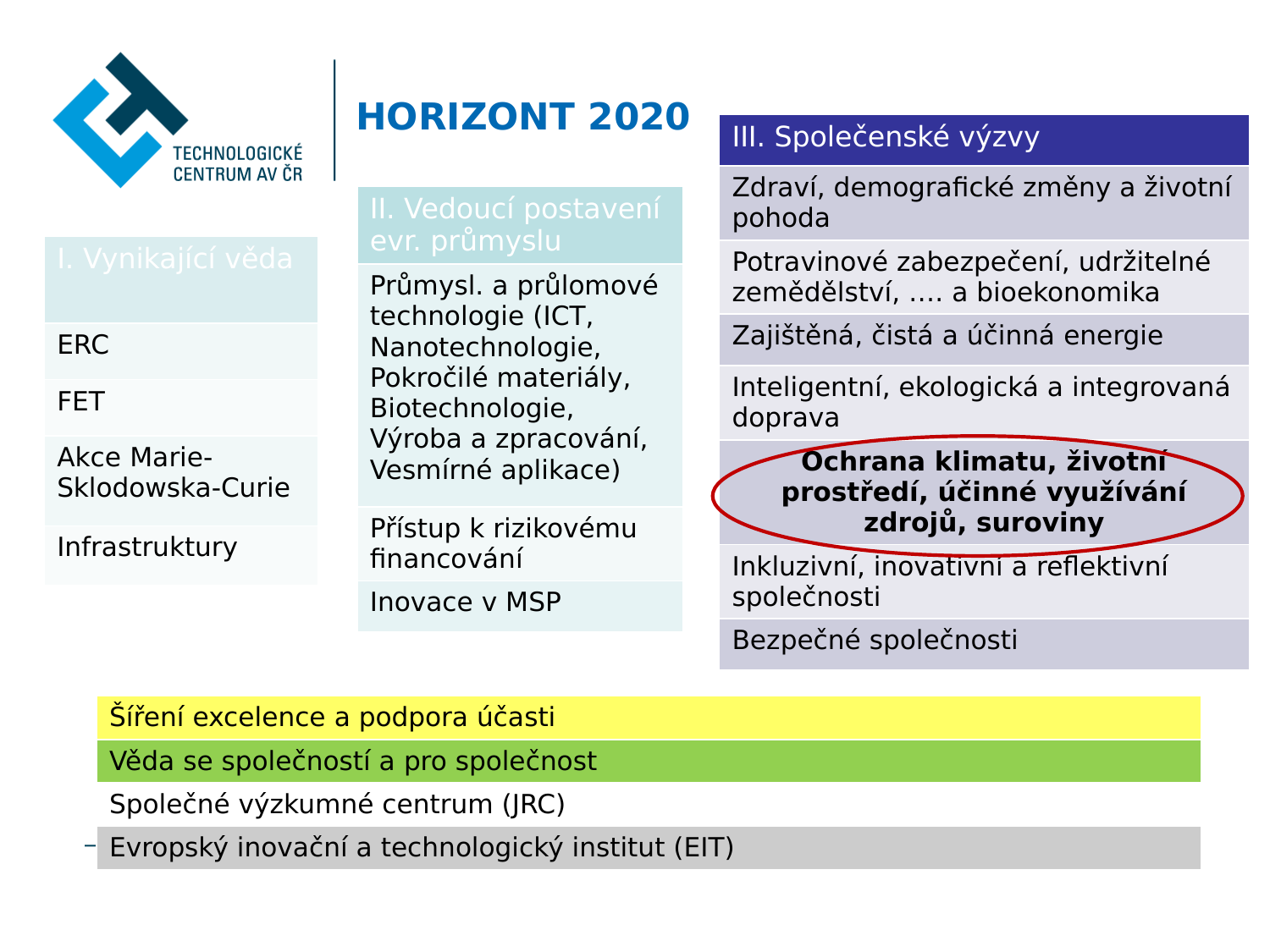

# HORIZONT 2020
| III. Společenské výzvy |
| --- |
| Zdraví, demografické změny a životní pohoda |
| Potravinové zabezpečení, udržitelné zemědělství, …. a bioekonomika |
| Zajištěná, čistá a účinná energie |
| Inteligentní, ekologická a integrovaná doprava |
| Ochrana klimatu, životní prostředí, účinné využívání zdrojů, suroviny |
| Inkluzivní, inovativní a reflektivní společnosti |
| Bezpečné společnosti |
| II. Vedoucí postavení evr. průmyslu |
| --- |
| Průmysl. a průlomové technologie (ICT, Nanotechnologie, Pokročilé materiály, Biotechnologie, Výroba a zpracování, Vesmírné aplikace) |
| Přístup k rizikovému financování |
| Inovace v MSP |
| I. Vynikající věda |
| --- |
| ERC |
| FET |
| Akce Marie- Sklodowska-Curie |
| Infrastruktury |

| Šíření excelence a podpora účasti |
| --- |
| Věda se společností a pro společnost |
| Společné výzkumné centrum (JRC) |
| Evropský inovační a technologický institut (EIT) |